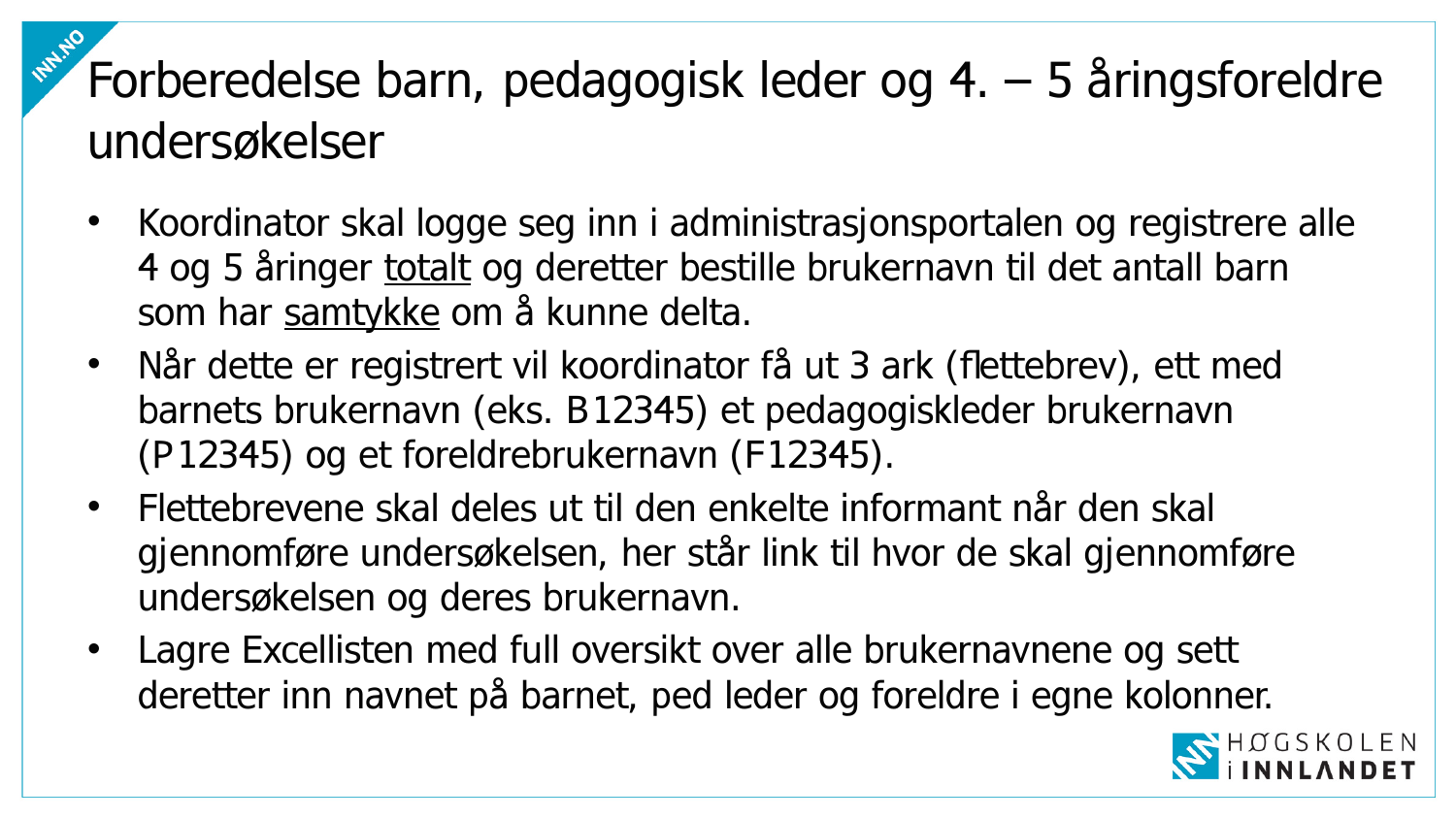

# Forberedelse barn, pedagogisk leder og 4. – 5 åringsforeldre undersøkelser
Koordinator skal logge seg inn i administrasjonsportalen og registrere alle 4 og 5 åringer totalt og deretter bestille brukernavn til det antall barn som har samtykke om å kunne delta.
Når dette er registrert vil koordinator få ut 3 ark (flettebrev), ett med barnets brukernavn (eks. B12345) et pedagogiskleder brukernavn (P12345) og et foreldrebrukernavn (F12345).
Flettebrevene skal deles ut til den enkelte informant når den skal gjennomføre undersøkelsen, her står link til hvor de skal gjennomføre undersøkelsen og deres brukernavn.
Lagre Excellisten med full oversikt over alle brukernavnene og sett deretter inn navnet på barnet, ped leder og foreldre i egne kolonner.

REDIGERES I TOPP-/BUNNTEKST